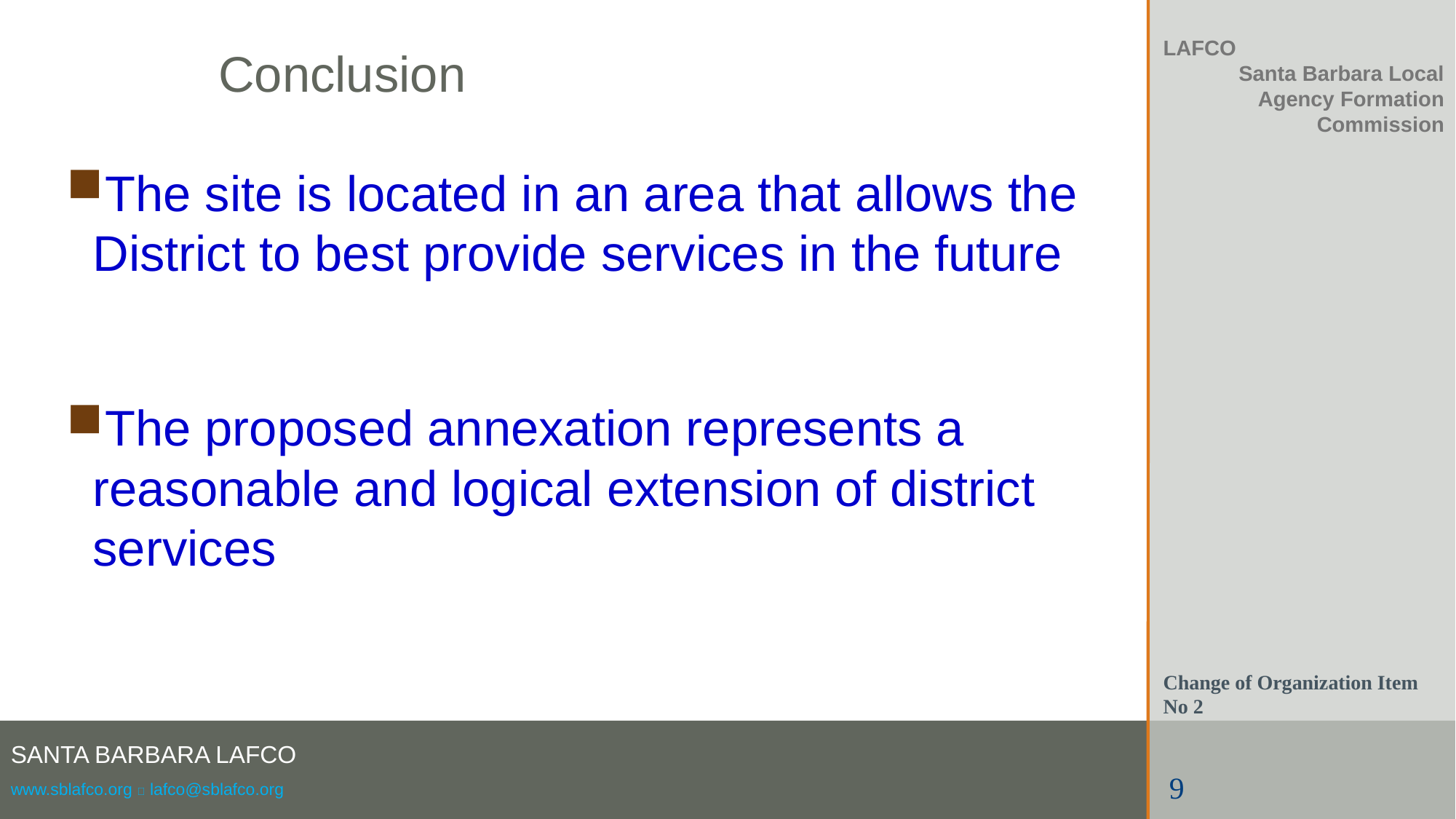

Conclusion
LAFCO
Santa Barbara Local Agency Formation Commission

The site is located in an area that allows the District to best provide services in the future

The proposed annexation represents a reasonable and logical extension of district services
Change of Organization Item No 2
9